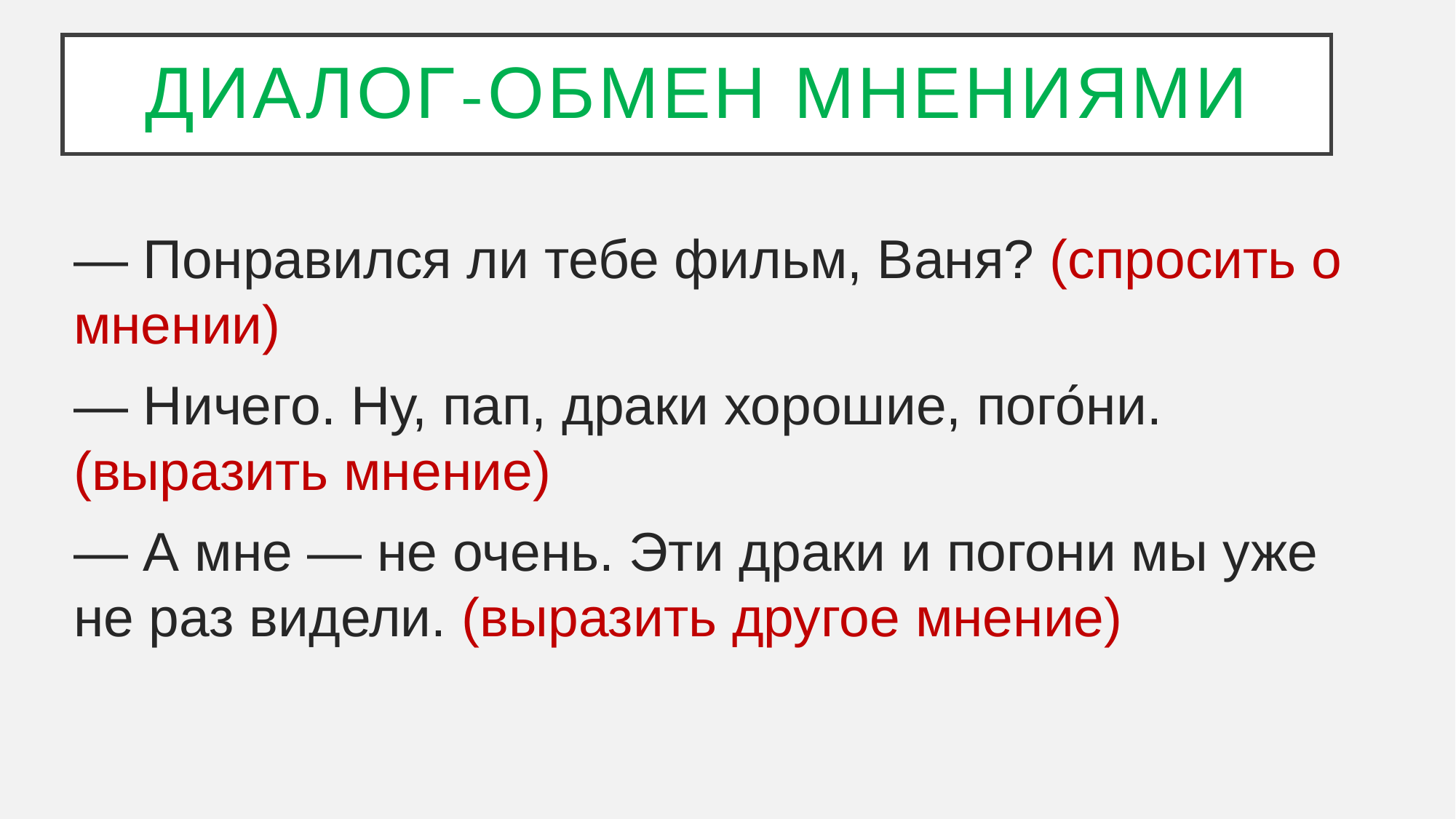

# Диалог-обмен мнениями
— Понравился ли тебе фильм, Ваня? (спросить о мнении)
— Ничего. Ну, пап, драки хорошие, пого́ни. (выразить мнение)
— А мне — не очень. Эти драки и погони мы уже не раз видели. (выразить другое мнение)